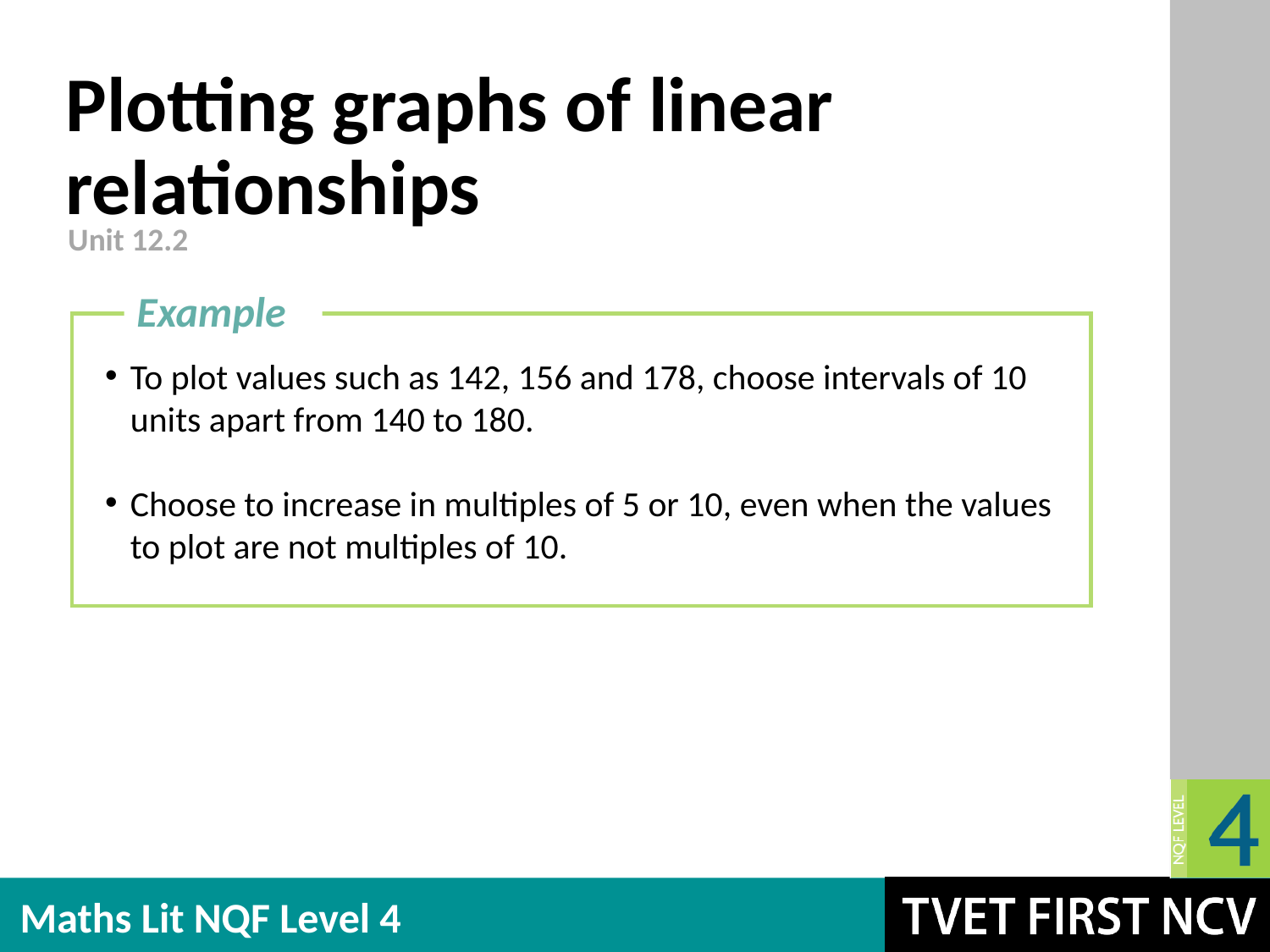

# Plotting graphs of linear relationships
Unit 12.2
Example

To plot values such as 142, 156 and 178, choose intervals of 10 units apart from 140 to 180.

Choose to increase in multiples of 5 or 10, even when the values to plot are not multiples of 10.